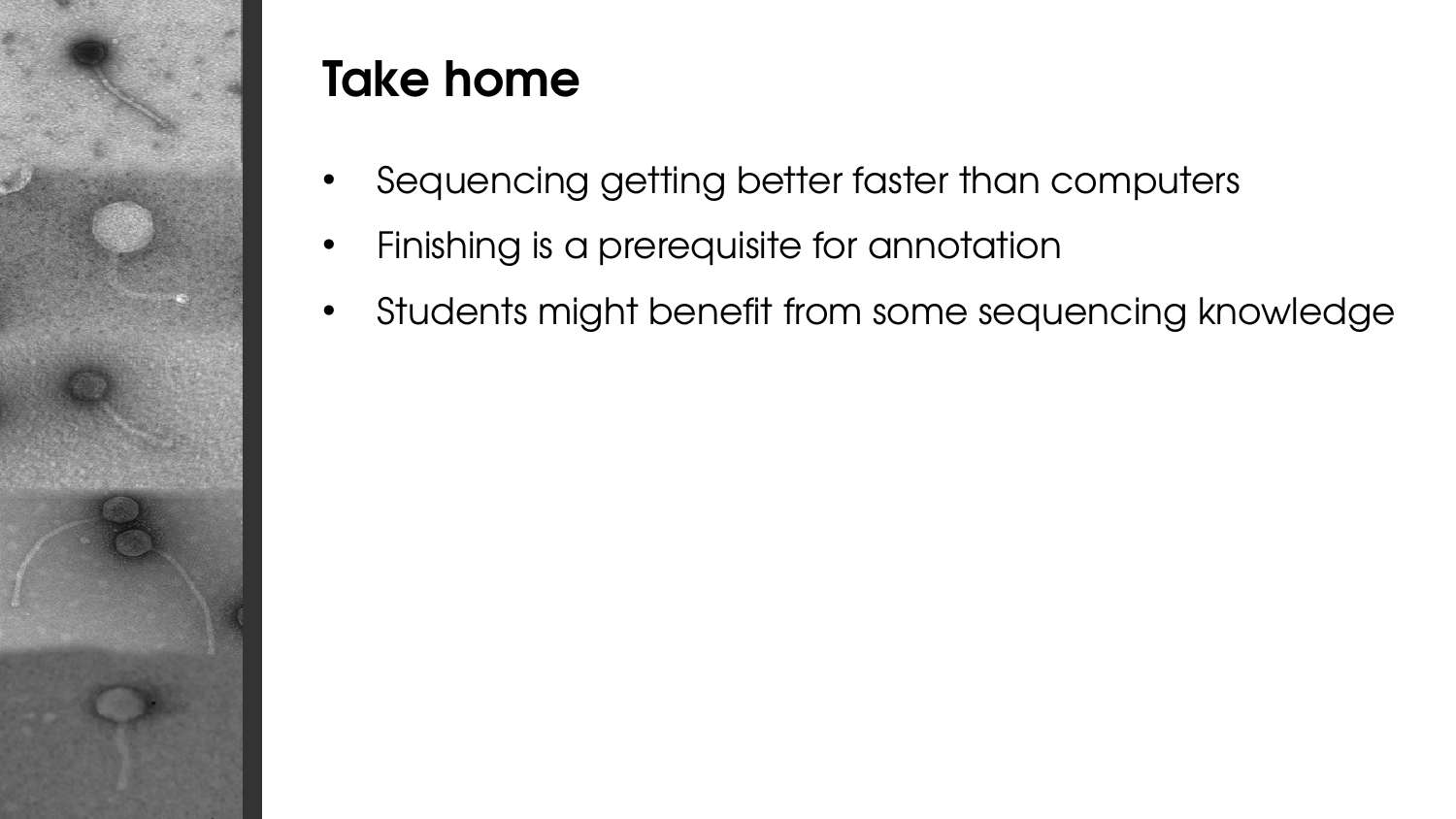

Take home
Sequencing getting better faster than computers
Finishing is a prerequisite for annotation
Students might benefit from some sequencing knowledge